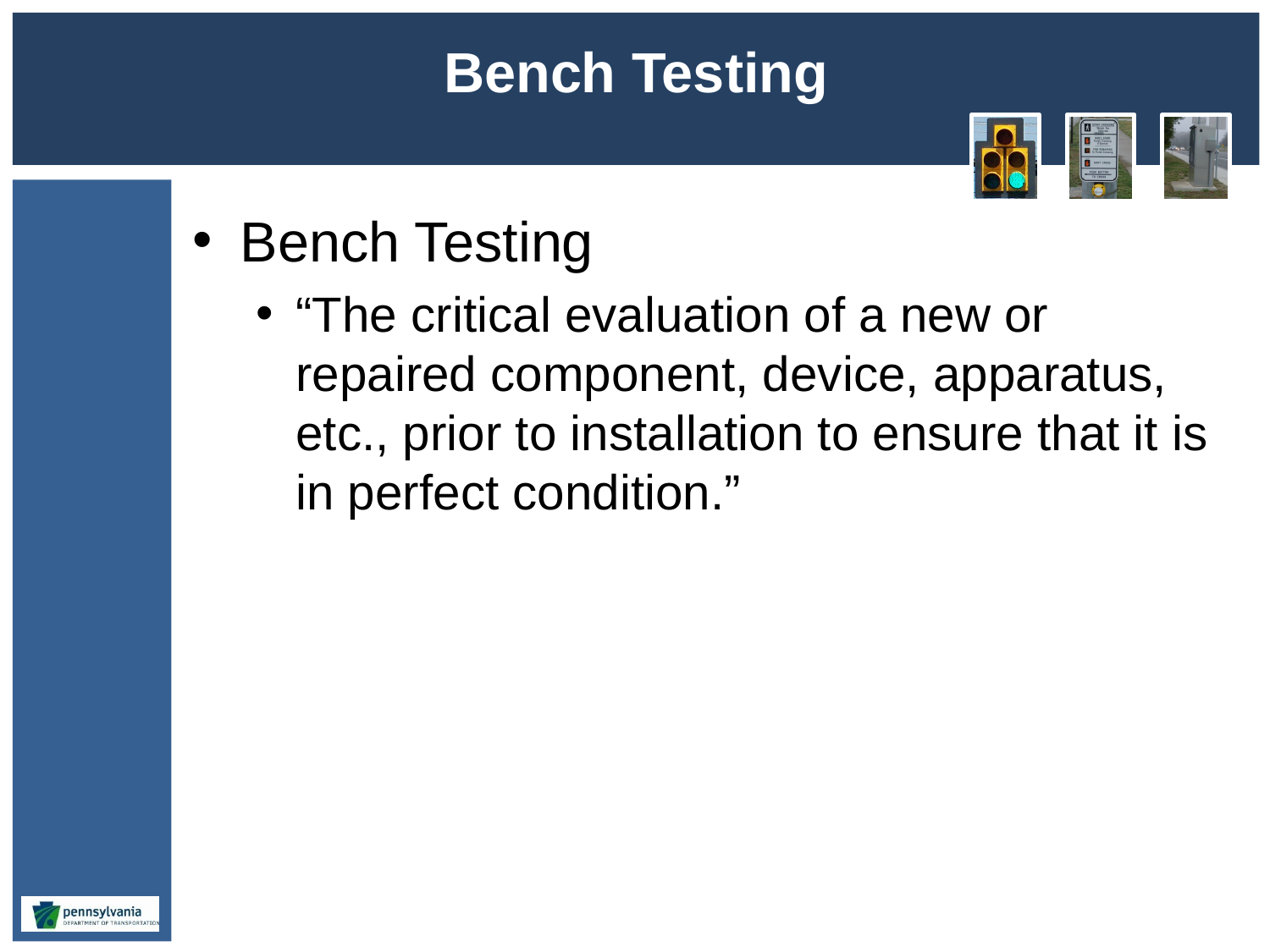

# Bench Testing
Bench Testing
“The critical evaluation of a new or repaired component, device, apparatus, etc., prior to installation to ensure that it is in perfect condition.”